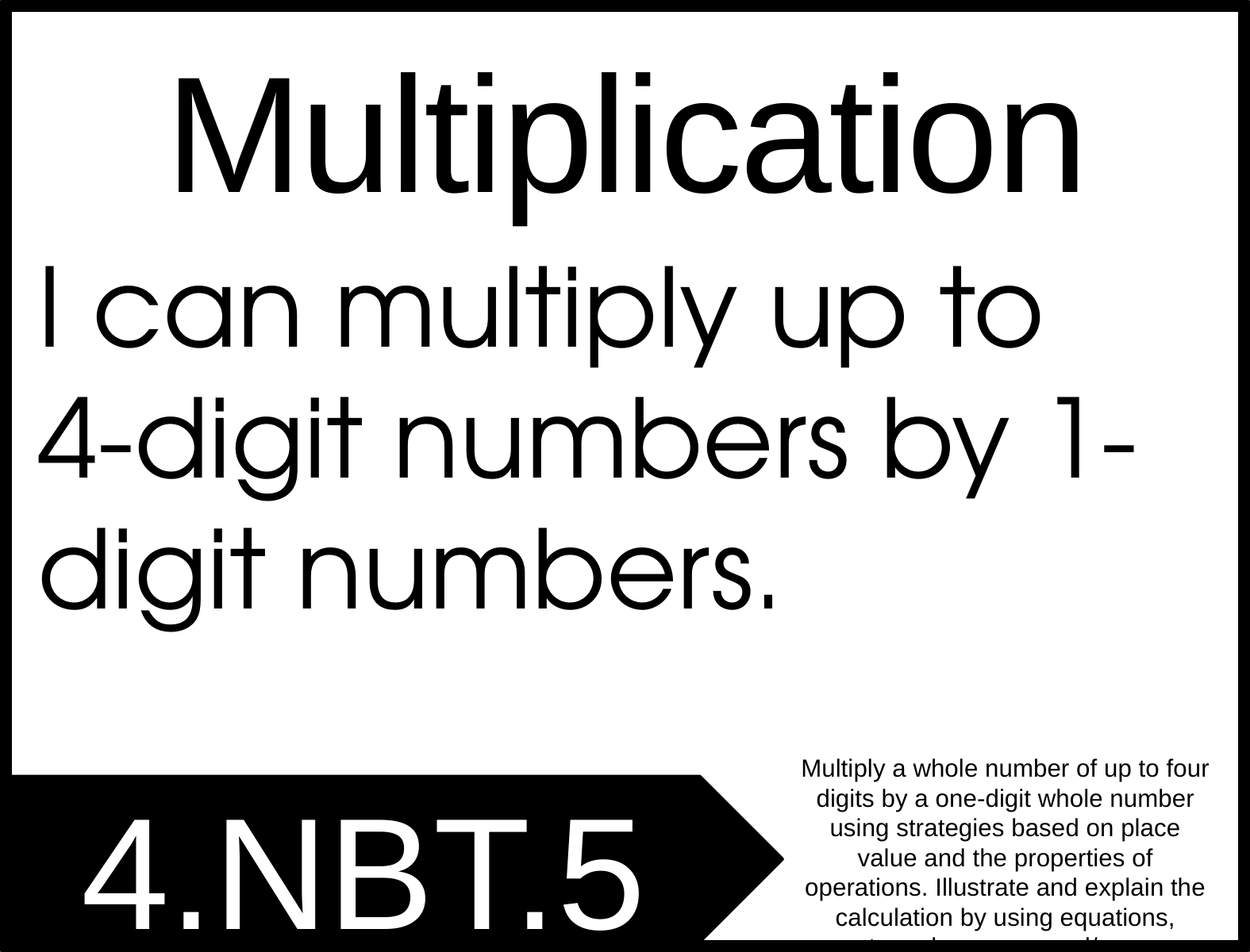

Multiplication
I can multiply up to
4-digit numbers by 1-digit numbers.

Multiply a whole number of up to four digits by a one-digit whole number using strategies based on place value and the properties of operations. Illustrate and explain the calculation by using equations, rectangular arrays, and/or area models.
4.NBT.5